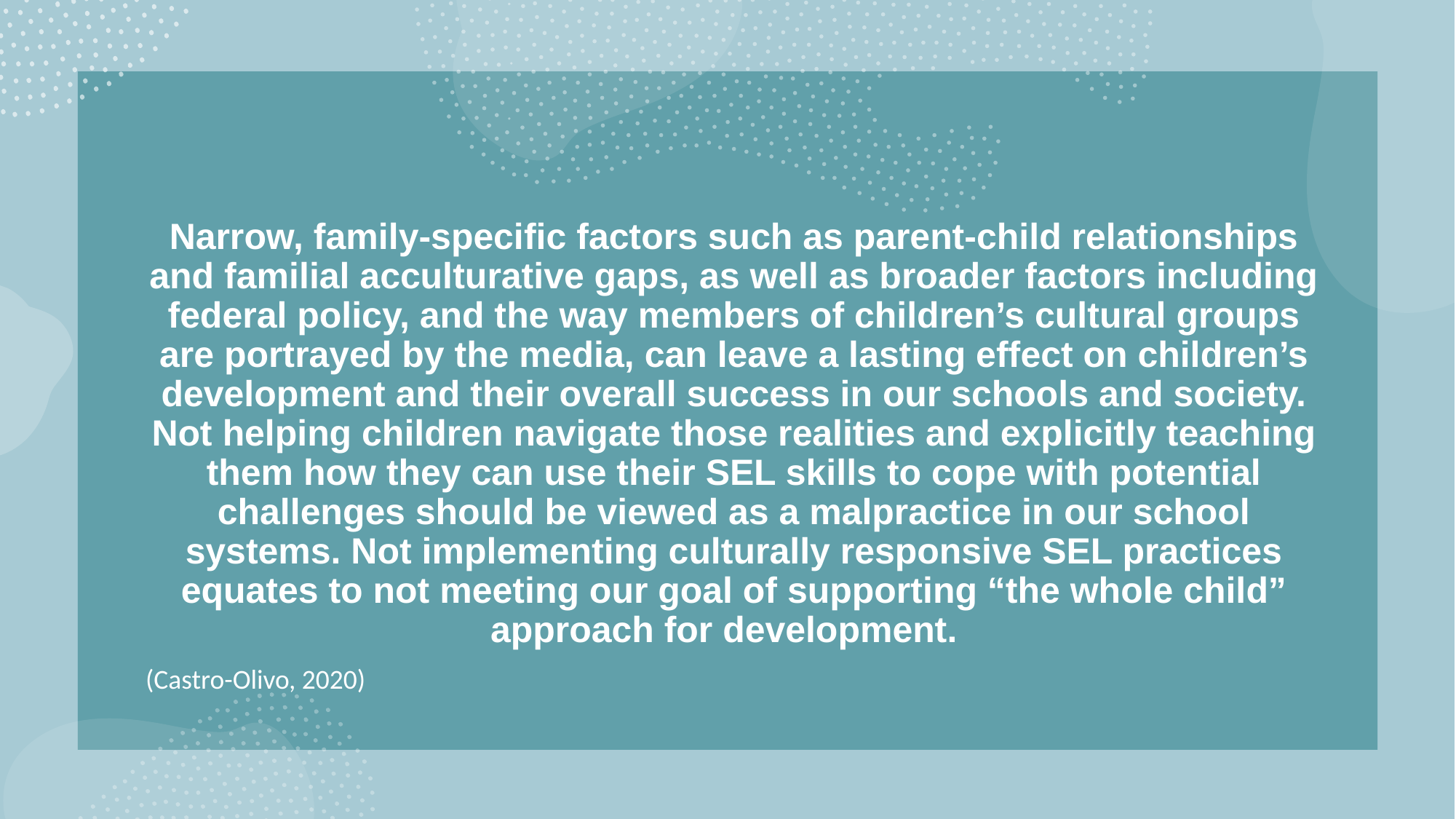

Narrow, family-specific factors such as parent-child relationships and familial acculturative gaps, as well as broader factors including federal policy, and the way members of children’s cultural groups are portrayed by the media, can leave a lasting effect on children’s development and their overall success in our schools and society. Not helping children navigate those realities and explicitly teaching them how they can use their SEL skills to cope with potential challenges should be viewed as a malpractice in our school systems. Not implementing culturally responsive SEL practices equates to not meeting our goal of supporting “the whole child” approach for development.
(Castro-Olivo, 2020)